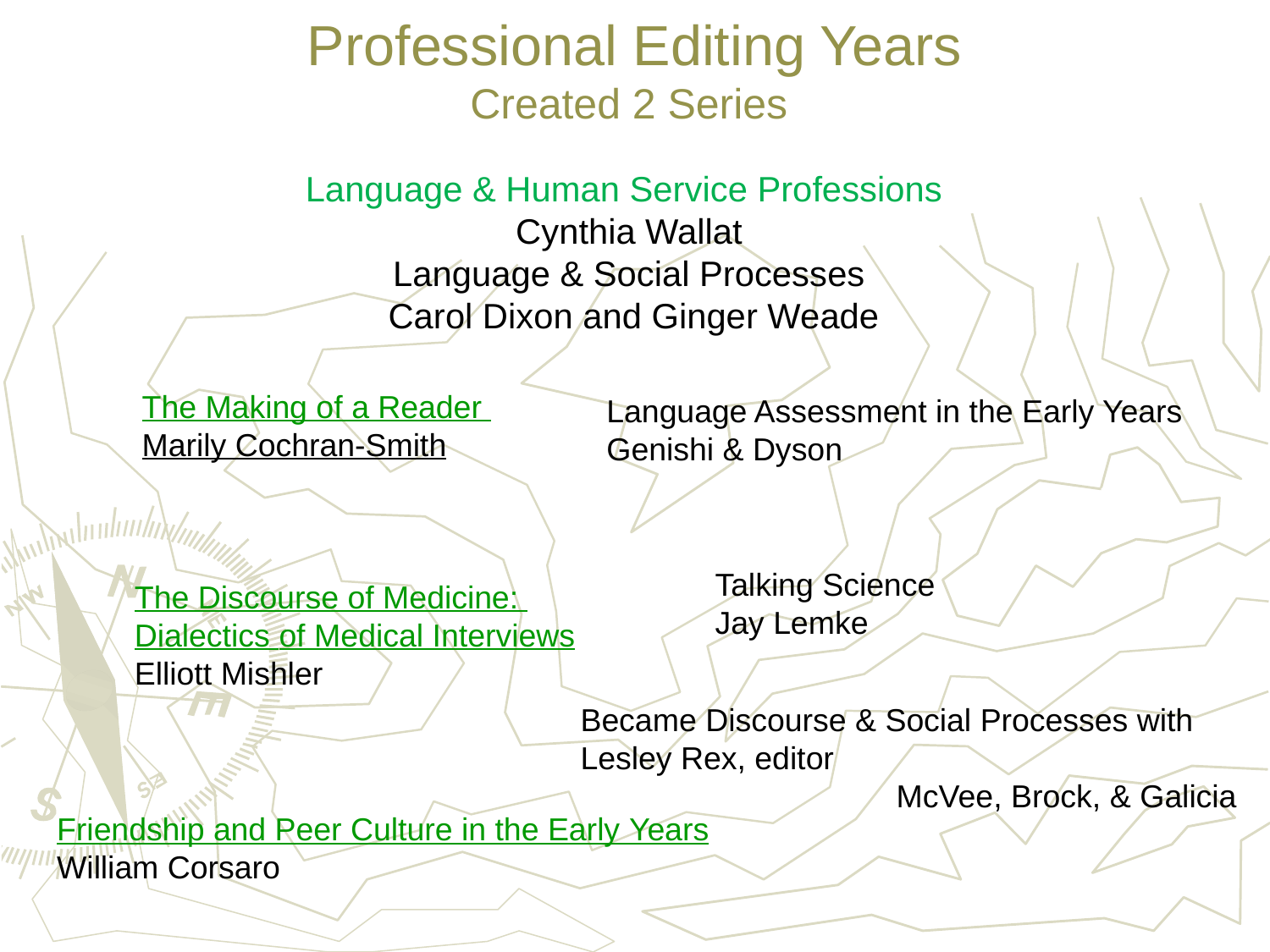

# Professional Editing Years Created 2 Series
Language & Human Service Professions
Cynthia Wallat
Language & Social Processes
 Carol Dixon and Ginger Weade
The Making of a Reader
Marily Cochran-Smith

Language Assessment in the Early Years
Genishi & Dyson
Talking Science
Jay Lemke
The Discourse of Medicine:
Dialectics of Medical Interviews
Elliott Mishler
Became Discourse & Social Processes with Lesley Rex, editor
McVee, Brock, & Galicia
Friendship and Peer Culture in the Early Years
William Corsaro